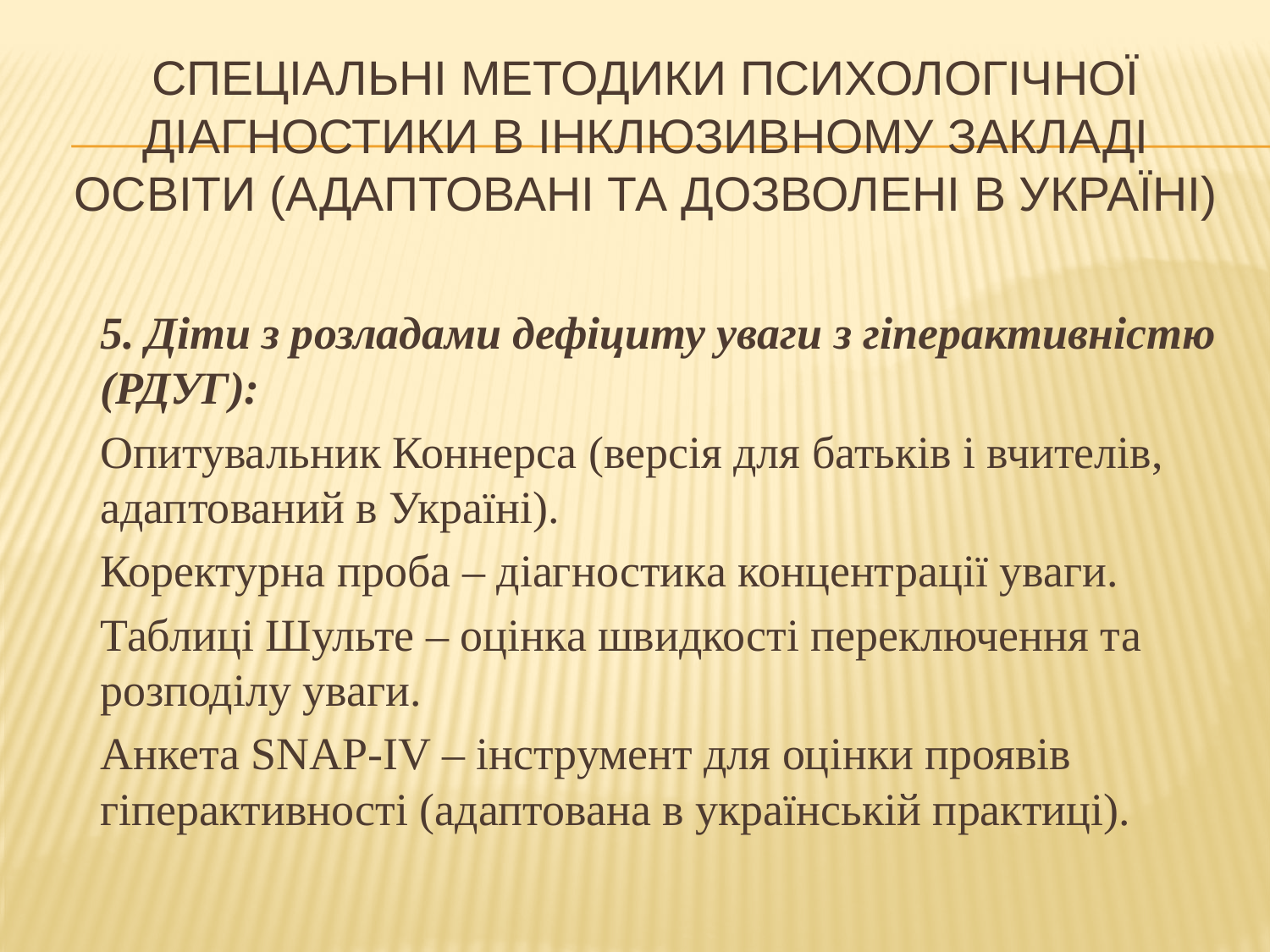

# Спеціальні методики психологічної діагностики в інклюзивному закладі освіти (адаптовані та дозволені в Україні)
	5. Діти з розладами дефіциту уваги з гіперактивністю (РДУГ):
	Опитувальник Коннерса (версія для батьків і вчителів, адаптований в Україні).
	Коректурна проба – діагностика концентрації уваги.
	Таблиці Шульте – оцінка швидкості переключення та розподілу уваги.
	Анкета SNAP-IV – інструмент для оцінки проявів гіперактивності (адаптована в українській практиці).